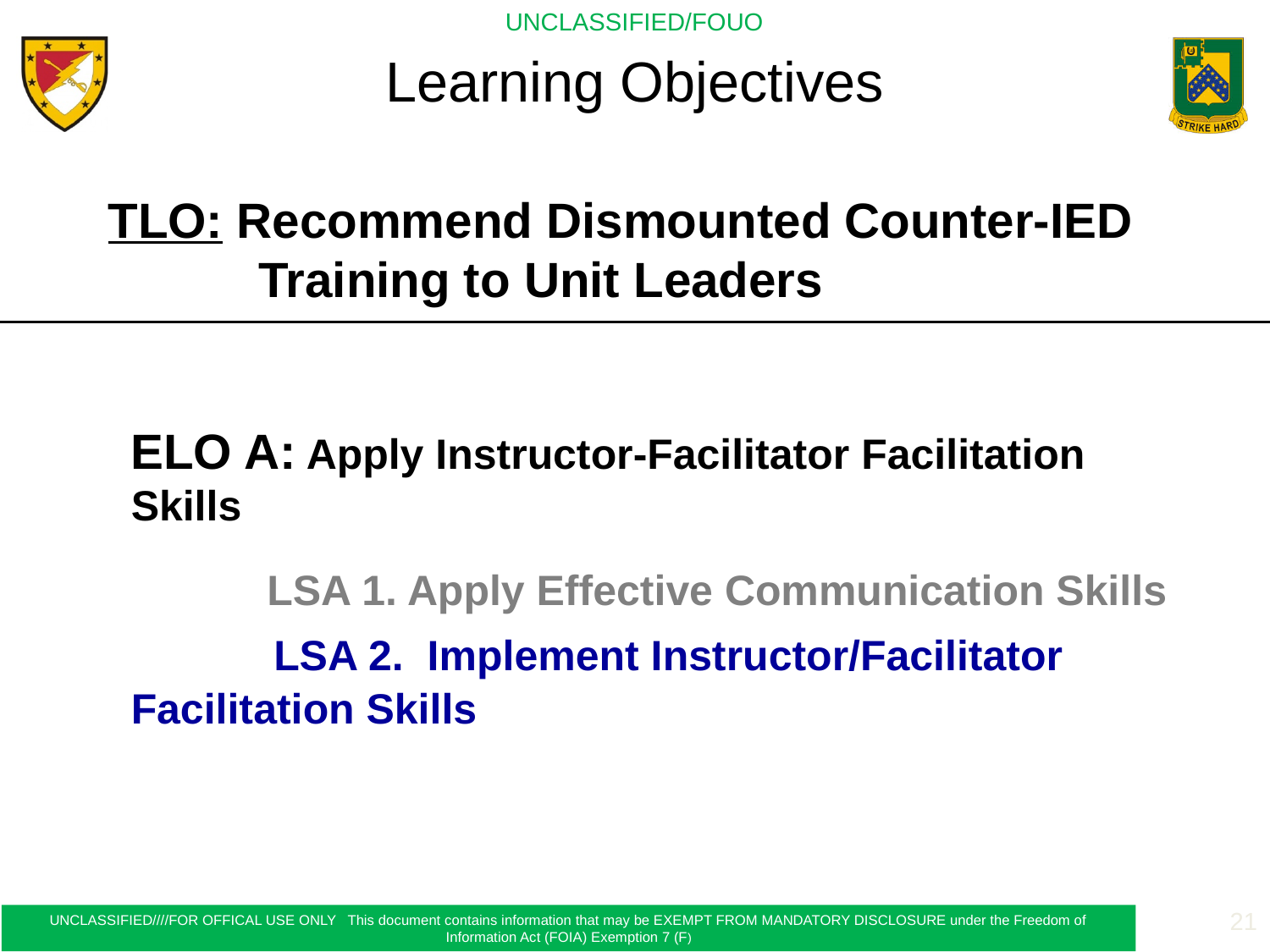

Learning Objectives
TLO: Recommend Dismounted Counter-IED Training to Unit Leaders
ELO A: Apply Instructor-Facilitator Facilitation Skills

	 LSA 1. Apply Effective Communication Skills
	 LSA 2.  Implement Instructor/Facilitator Facilitation Skills